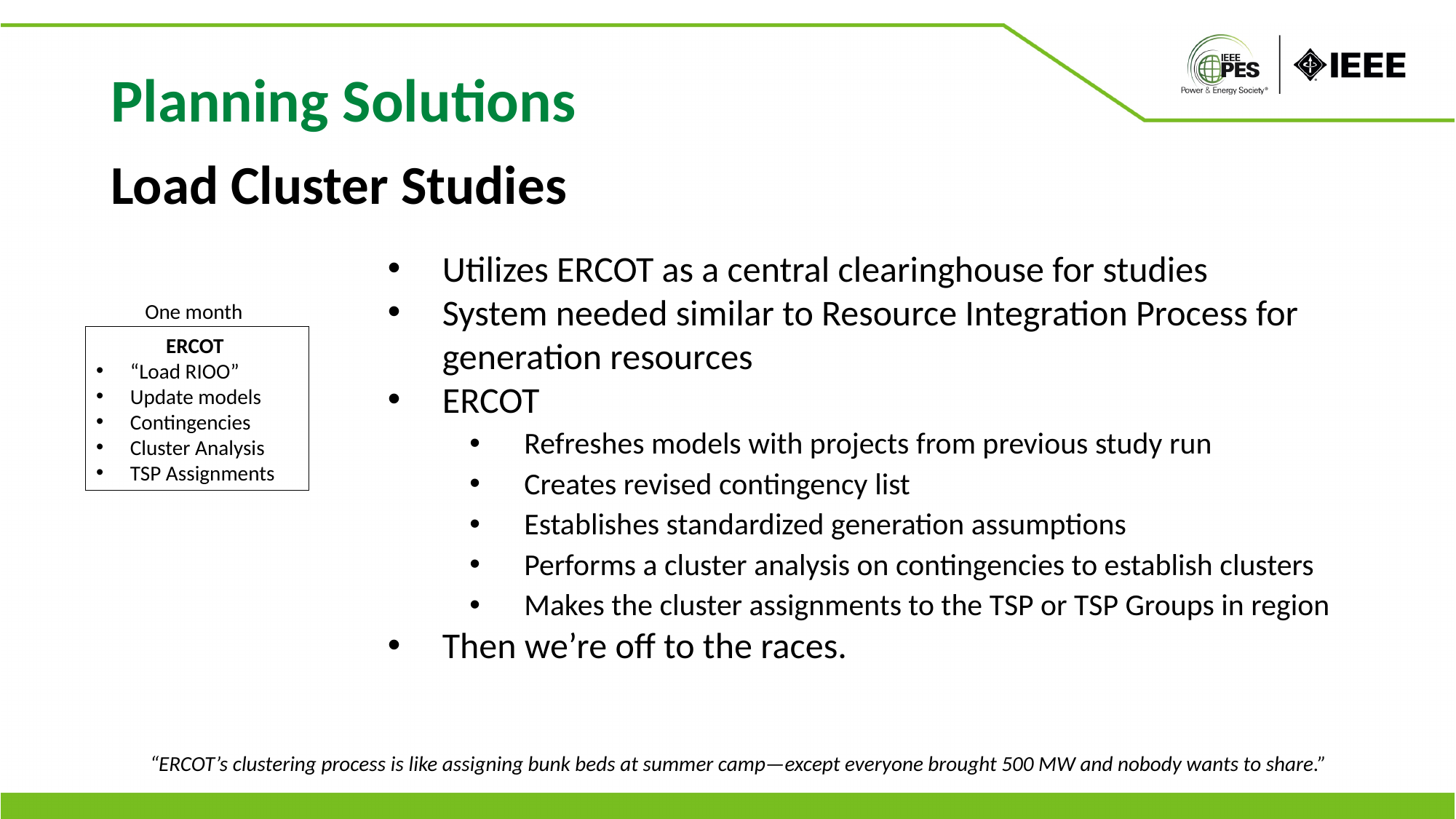

Planning Solutions
Load Cluster Studies
Utilizes ERCOT as a central clearinghouse for studies
System needed similar to Resource Integration Process for generation resources
ERCOT
Refreshes models with projects from previous study run
Creates revised contingency list
Establishes standardized generation assumptions
Performs a cluster analysis on contingencies to establish clusters
Makes the cluster assignments to the TSP or TSP Groups in region
Then we’re off to the races.

One month
ERCOT
“Load RIOO”
Update models
Contingencies
Cluster Analysis
TSP Assignments
“ERCOT’s clustering process is like assigning bunk beds at summer camp—except everyone brought 500 MW and nobody wants to share.”